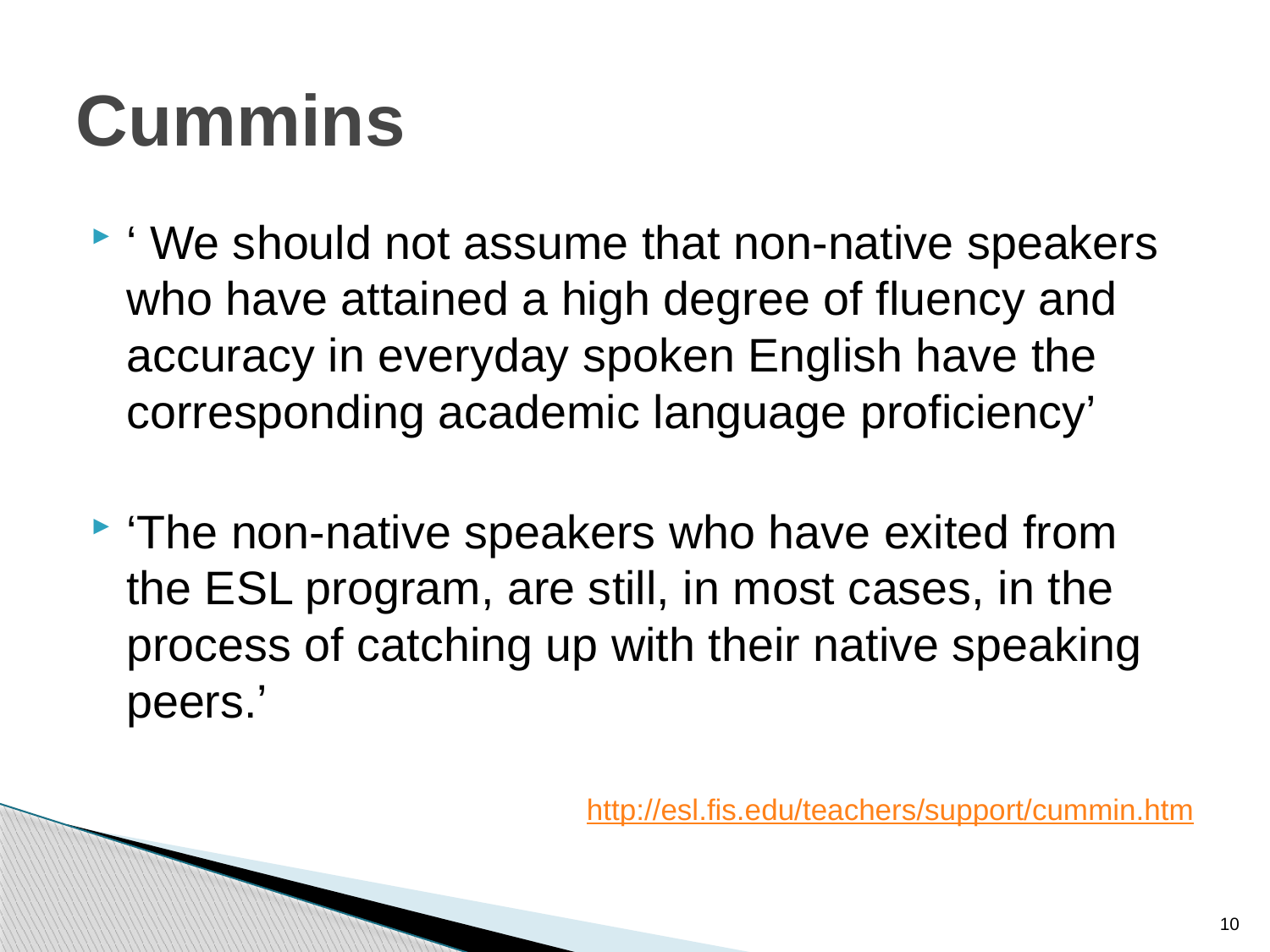

# Cummins
‘ We should not assume that non-native speakers who have attained a high degree of fluency and accuracy in everyday spoken English have the corresponding academic language proficiency’
‘The non-native speakers who have exited from the ESL program, are still, in most cases, in the process of catching up with their native speaking peers.’
http://esl.fis.edu/teachers/support/cummin.htm

10